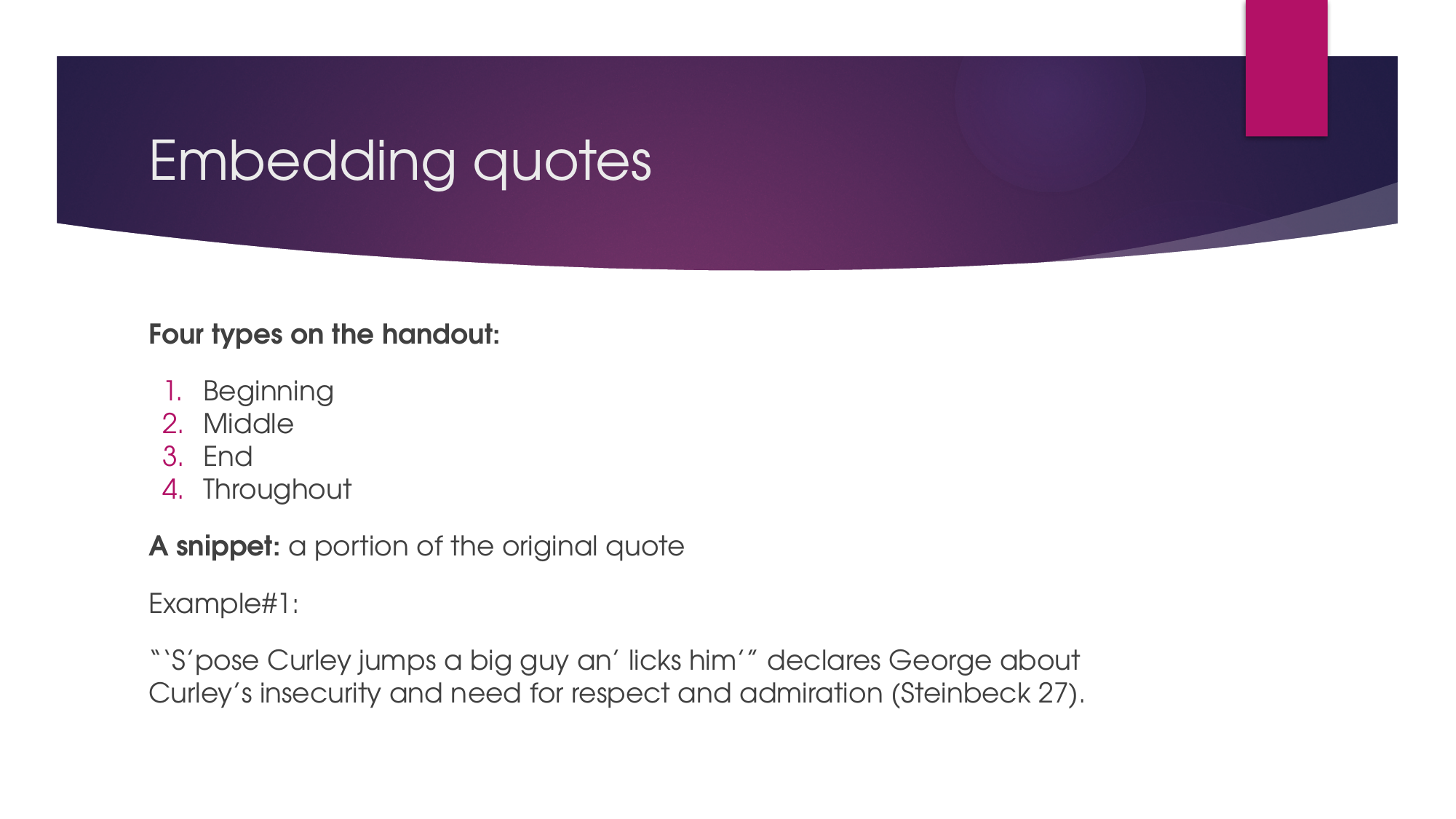

# Embedding quotes
Four types on the handout:
Beginning
Middle
End
Throughout
A snippet: a portion of the original quote
Example#1:
“‘S’pose Curley jumps a big guy an’ licks him’” declares George about Curley’s insecurity and need for respect and admiration (Steinbeck 27).